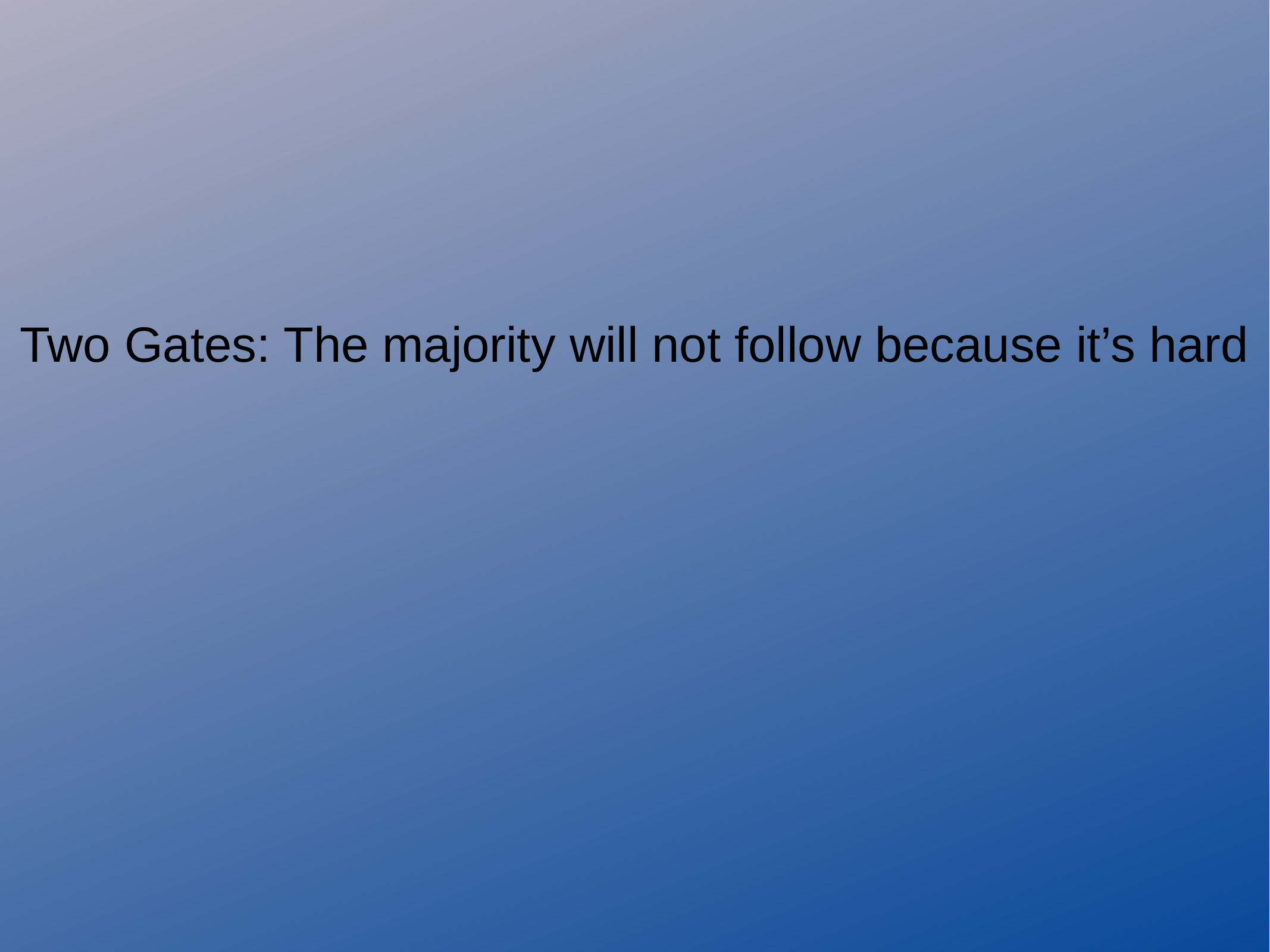

Two Gates: The majority will not follow because it’s hard